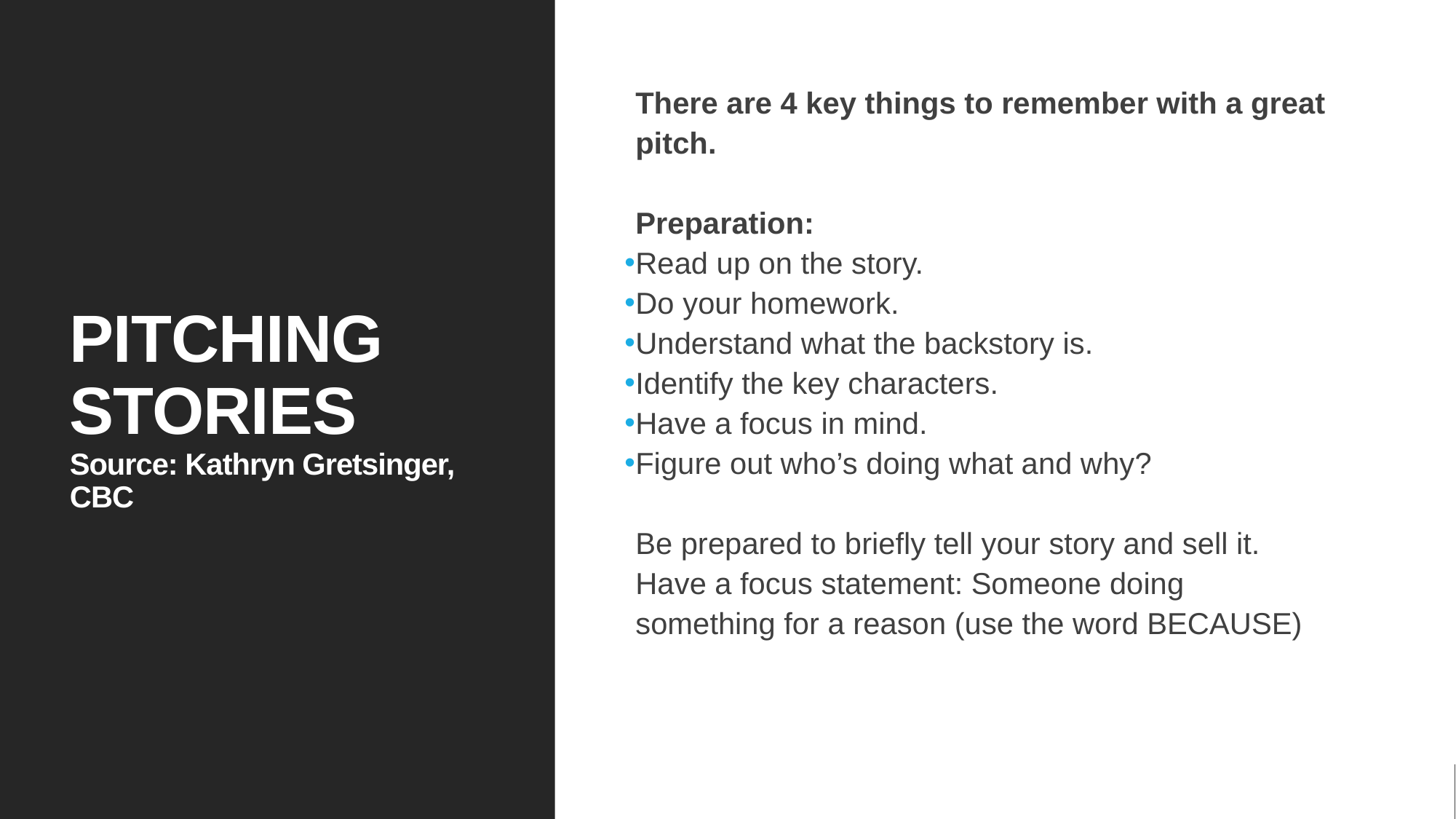

# PITCHING STORIES Source: Kathryn Gretsinger, CBC
There are 4 key things to remember with a great pitch.
Preparation:
Read up on the story.
Do your homework.
Understand what the backstory is.
Identify the key characters.
Have a focus in mind.
Figure out who’s doing what and why?
Be prepared to briefly tell your story and sell it.
Have a focus statement: Someone doing something for a reason (use the word BECAUSE)